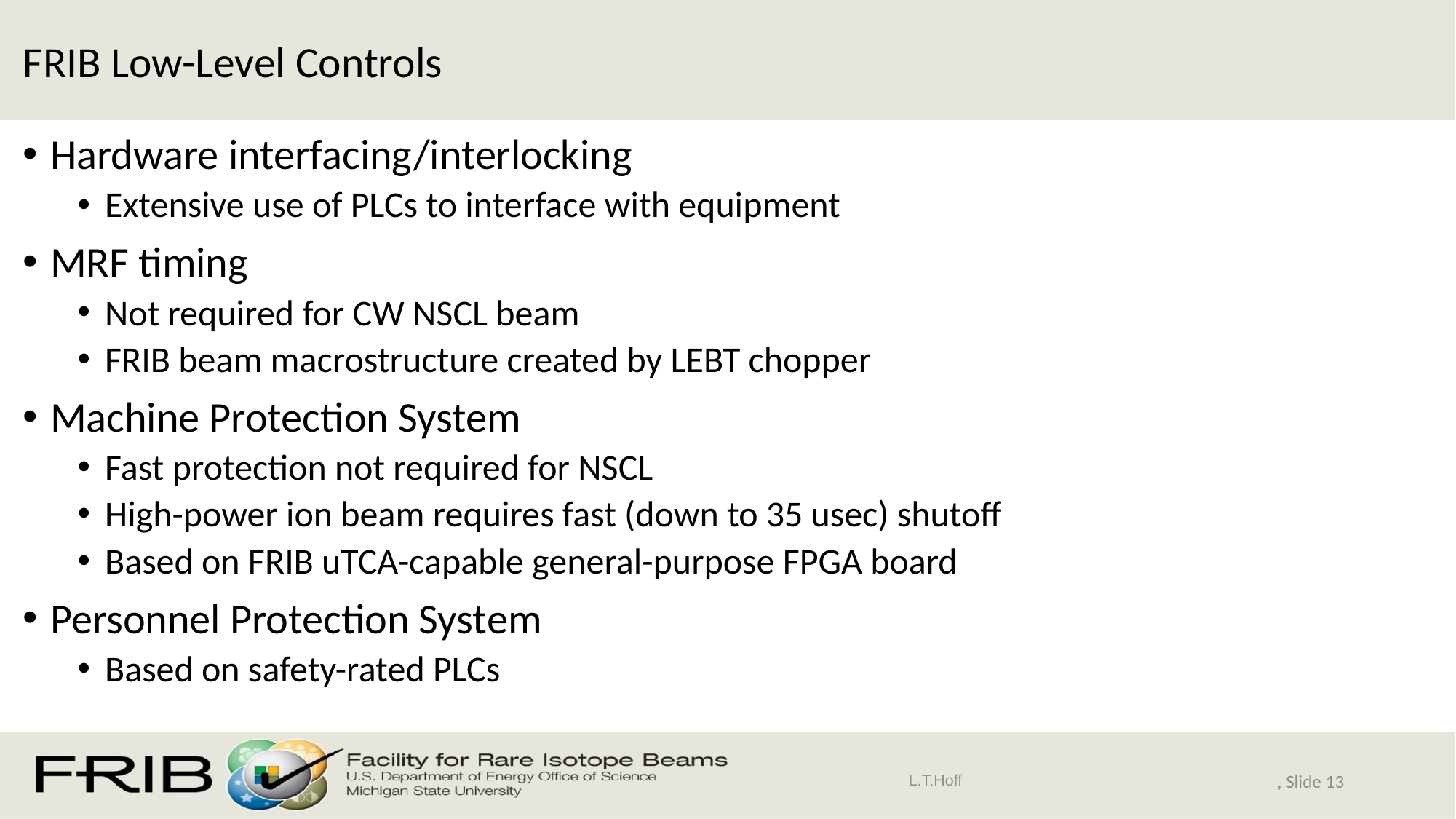

# FRIB Low-Level Controls
Hardware interfacing/interlocking
Extensive use of PLCs to interface with equipment
MRF timing
Not required for CW NSCL beam
FRIB beam macrostructure created by LEBT chopper
Machine Protection System
Fast protection not required for NSCL
High-power ion beam requires fast (down to 35 usec) shutoff
Based on FRIB uTCA-capable general-purpose FPGA board
Personnel Protection System
Based on safety-rated PLCs
L.T.Hoff
, Slide 13